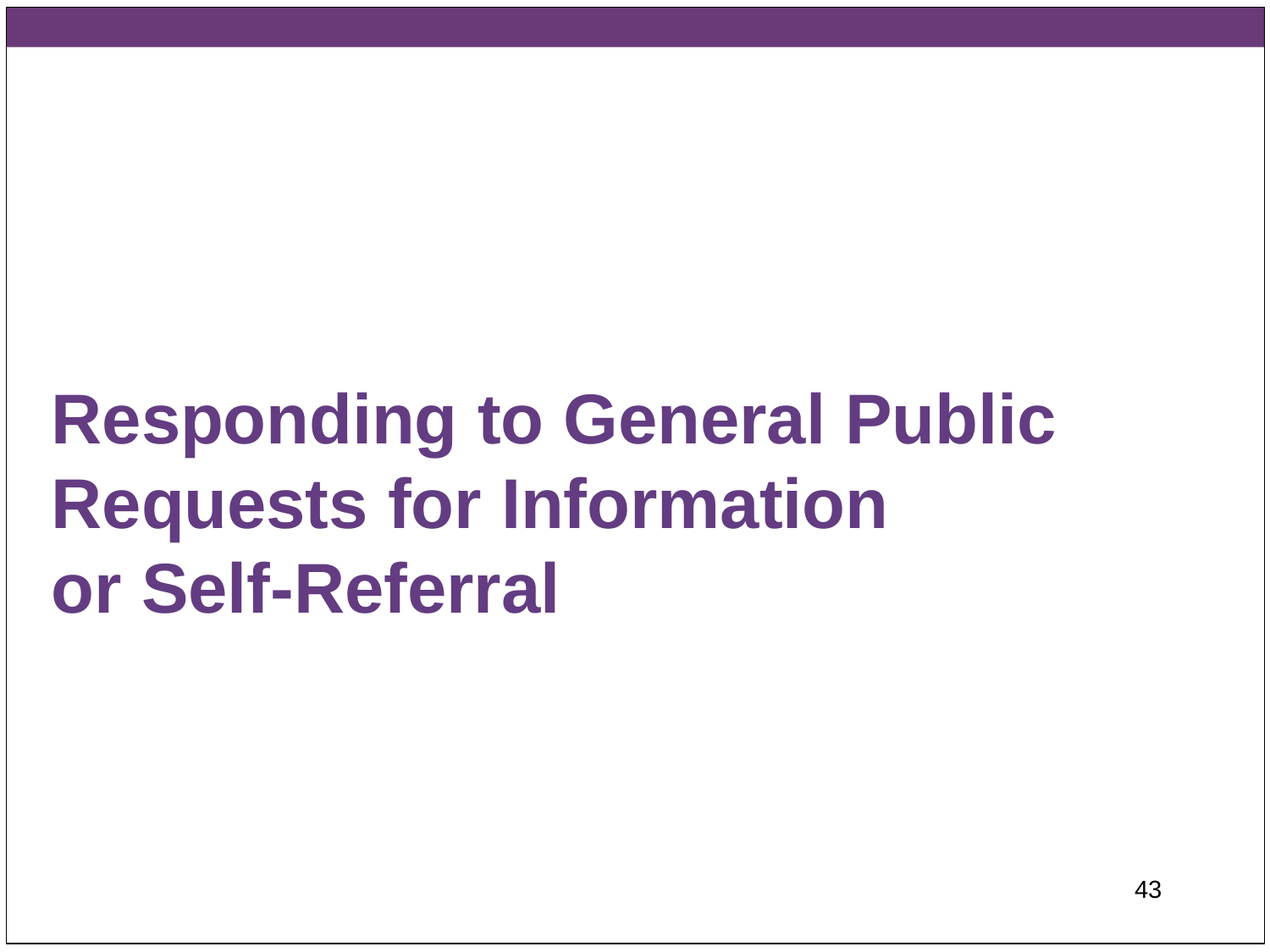

# Responding to General Public Requests for Information or Self-Referral

43